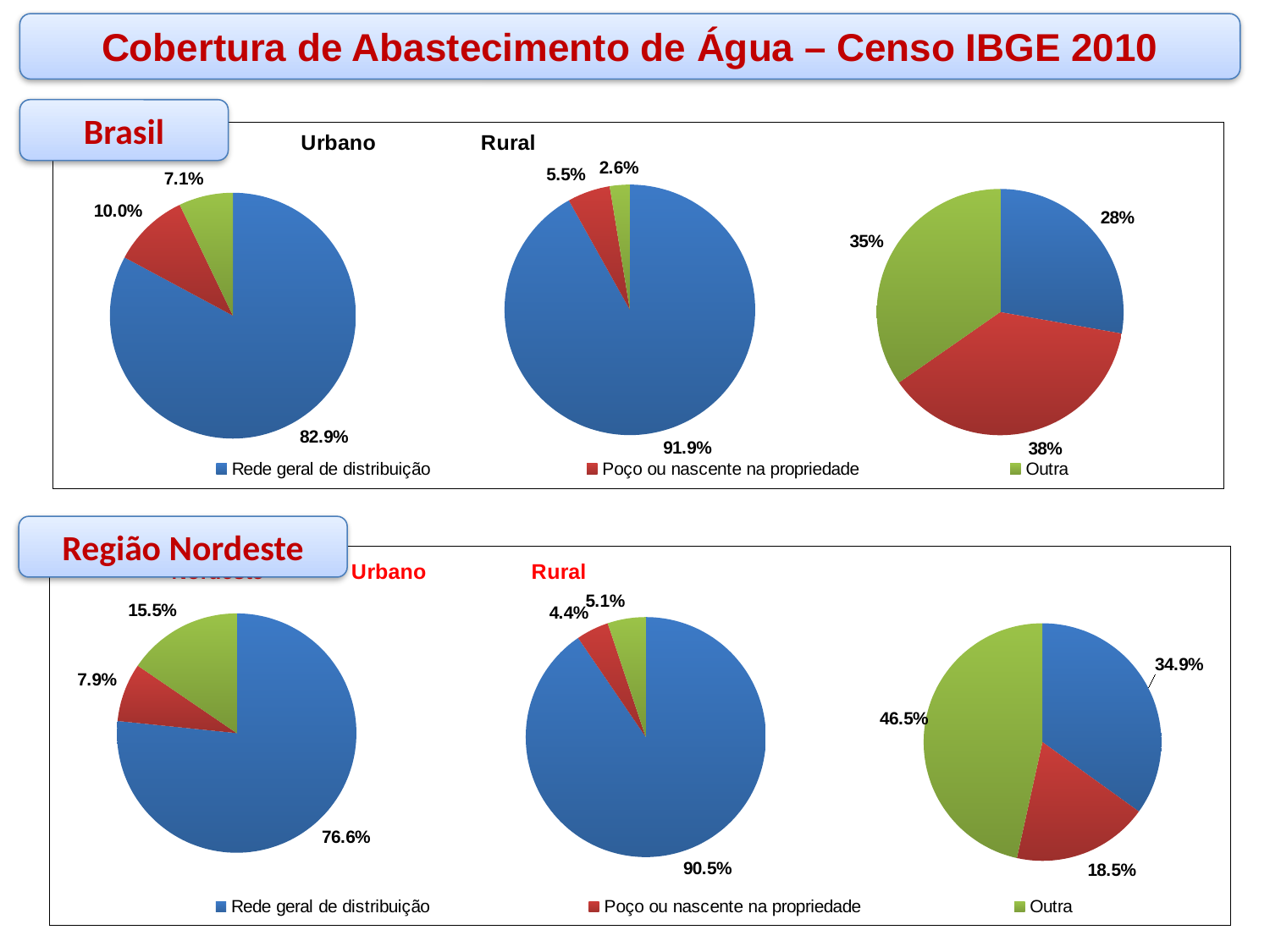

Cobertura de Abastecimento de Água – Censo IBGE 2010
Brasil

### Chart: 			Urbano			Rural

| Category |  |
|---|---|
| Rede geral de distribuição  | 0.9190820048229432 |
| Poço ou nascente na propriedade | 0.055117694035911935 |
| Outra | 0.025800301141141752 |

### Chart

| Category |  |
|---|---|
| Rede geral de distribuição  | 0.8285166184796021 |
| Poço ou nascente na propriedade | 0.10031502071369003 |
| Outra | 0.07116836080670834 |

### Chart

| Category |  |
|---|---|
| Rede geral de distribuição  | 0.27794101229330426 |
| Poço ou nascente na propriedade | 0.37508385391092786 |
| Outra | 0.34697513379576983 |
Região Nordeste

### Chart: Nordeste			Urbano			Rural

| Category |  |
|---|---|
| Rede geral de distribuição  | 0.9046572487758886 |
| Poço ou nascente na propriedade | 0.043923014010764316 |
| Outra | 0.05141973721334742 |

### Chart

| Category |  |
|---|---|
| Rede geral de distribuição  | 0.7661190675995269 |
| Poço ou nascente na propriedade | 0.07917294365217596 |
| Outra | 0.15470798874830113 |

### Chart

| Category |  |
|---|---|
| Rede geral de distribuição  | 0.3493458531843519 |
| Poço ou nascente na propriedade | 0.18521754709515992 |
| Outra | 0.46543659972049084 |